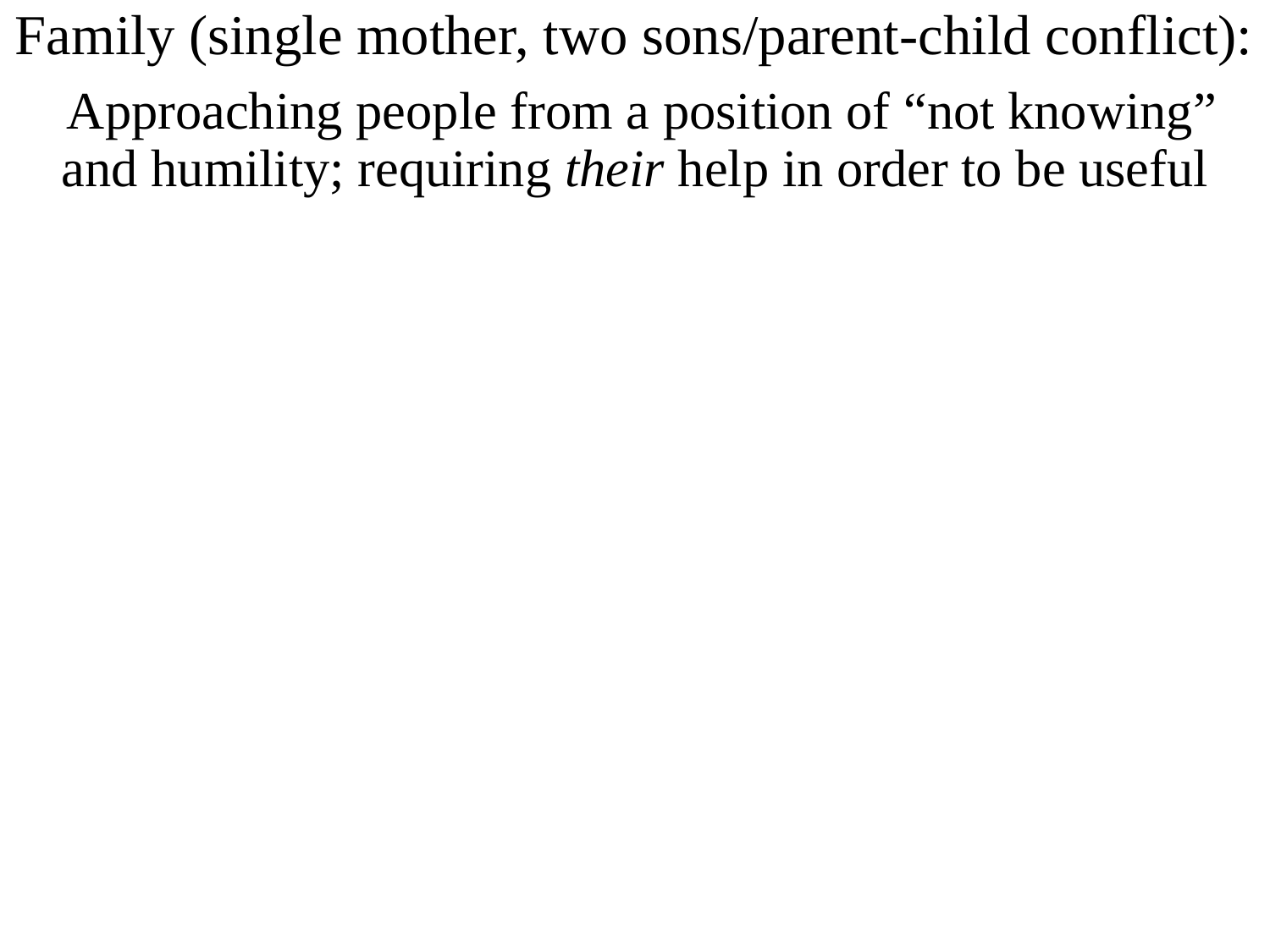

Family (single mother, two sons/parent-child conflict):
 Approaching people from a position of “not knowing” and humility; requiring their help in order to be useful

#